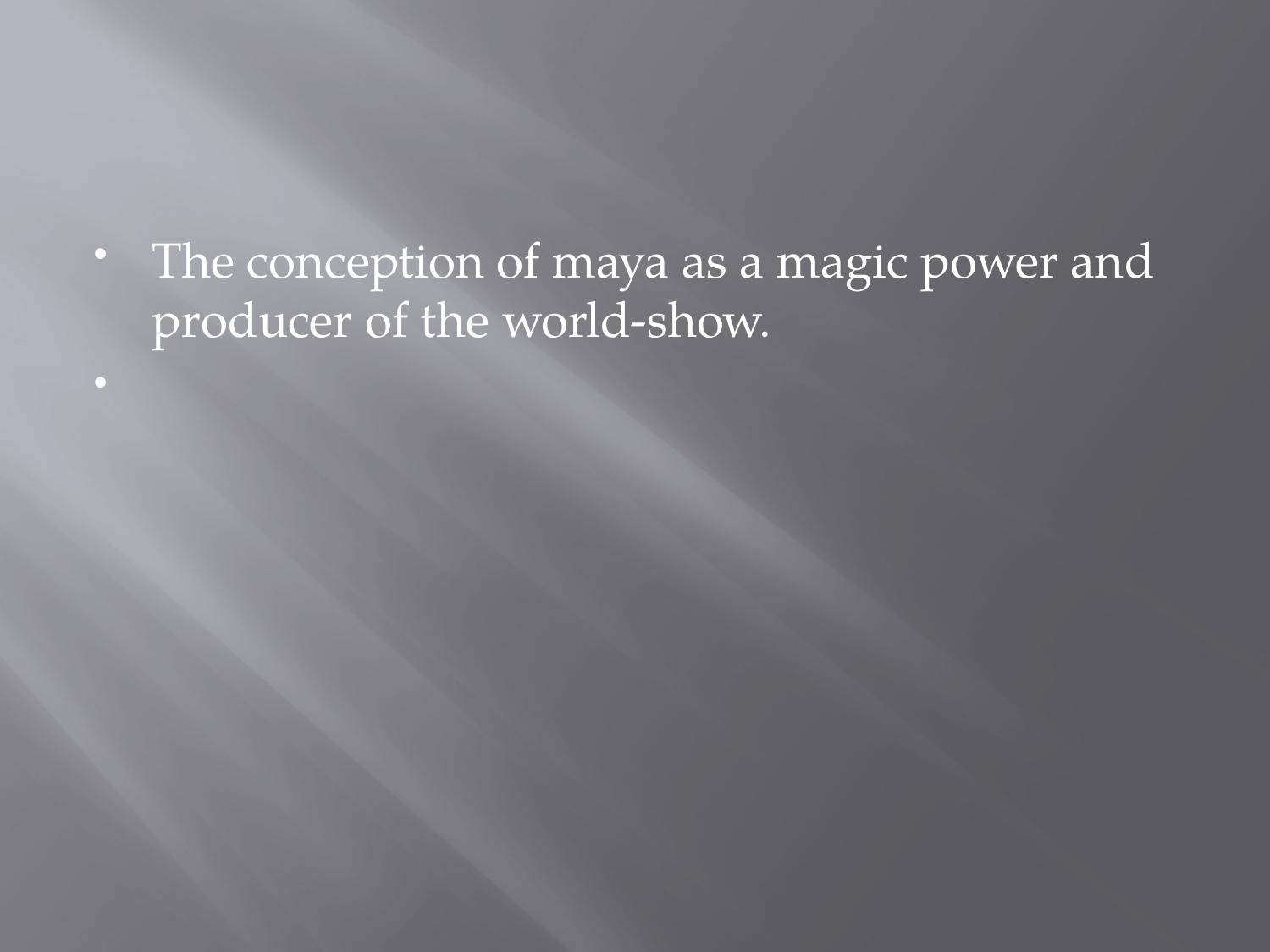

#
The conception of maya as a magic power and producer of the world-show.